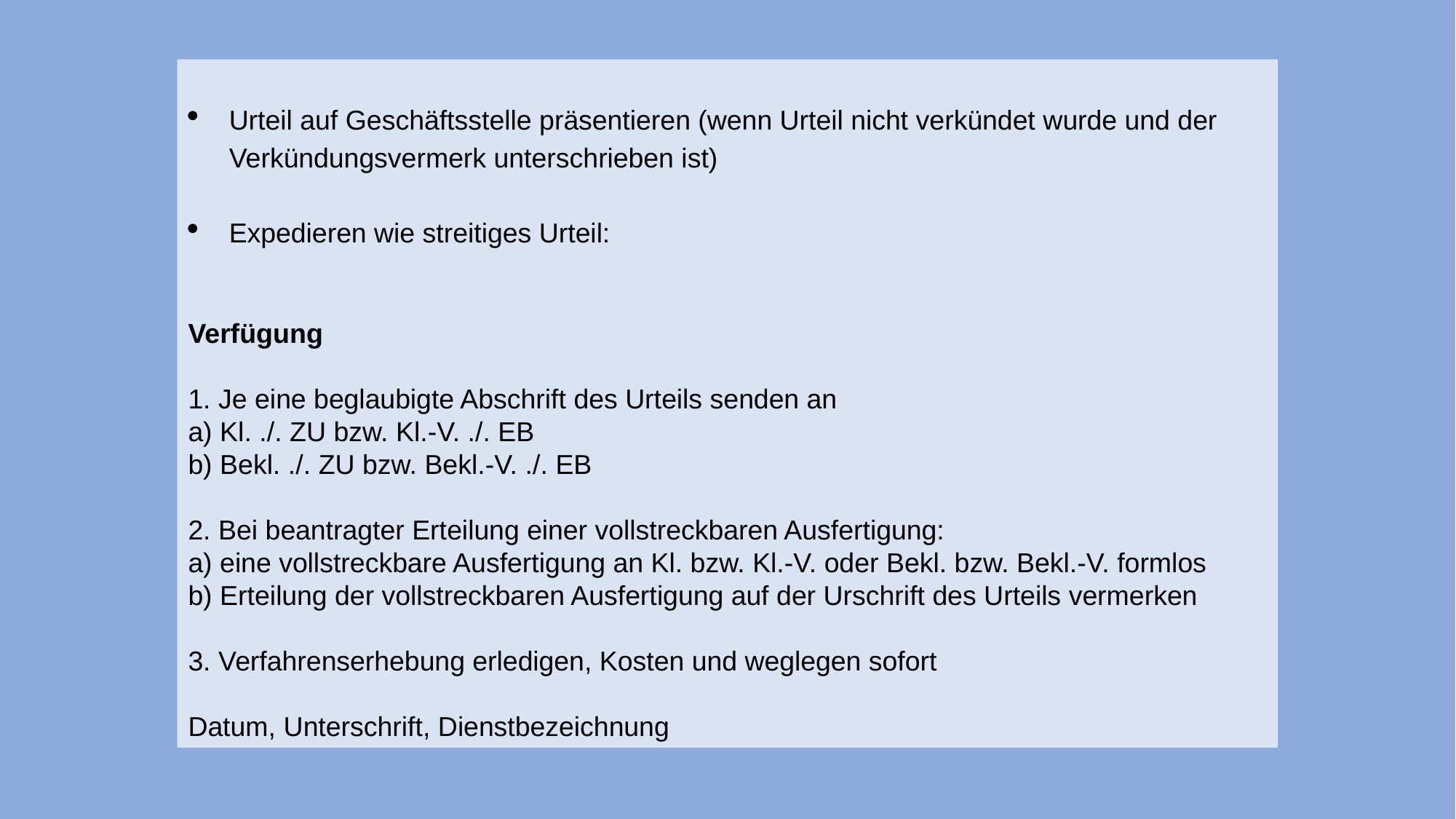

Urteil auf Geschäftsstelle präsentieren (wenn Urteil nicht verkündet wurde und der Verkündungsvermerk unterschrieben ist)

Expedieren wie streitiges Urteil:

Verfügung

1. Je eine beglaubigte Abschrift des Urteils senden an
a) Kl. ./. ZU bzw. Kl.-V. ./. EB
b) Bekl. ./. ZU bzw. Bekl.-V. ./. EB

2. Bei beantragter Erteilung einer vollstreckbaren Ausfertigung:
a) eine vollstreckbare Ausfertigung an Kl. bzw. Kl.-V. oder Bekl. bzw. Bekl.-V. formlos
b) Erteilung der vollstreckbaren Ausfertigung auf der Urschrift des Urteils vermerken

3. Verfahrenserhebung erledigen, Kosten und weglegen sofort

Datum, Unterschrift, Dienstbezeichnung